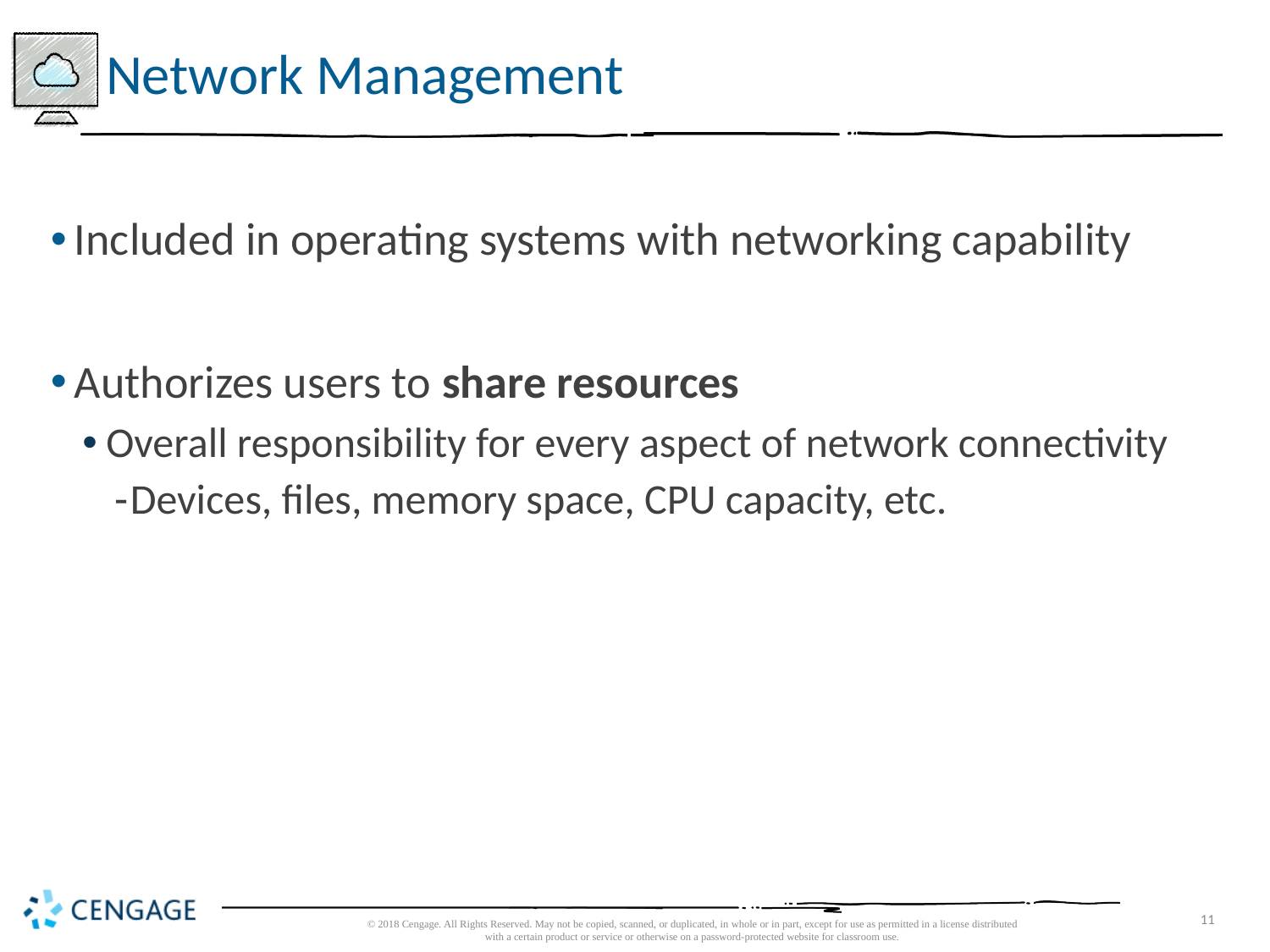

# Network Management
Included in operating systems with networking capability

Authorizes users to share resources
Overall responsibility for every aspect of network connectivity
Devices, files, memory space, CPU capacity, etc.

© 2018 Cengage. All Rights Reserved. May not be copied, scanned, or duplicated, in whole or in part, except for use as permitted in a license distributed with a certain product or service or otherwise on a password-protected website for classroom use.